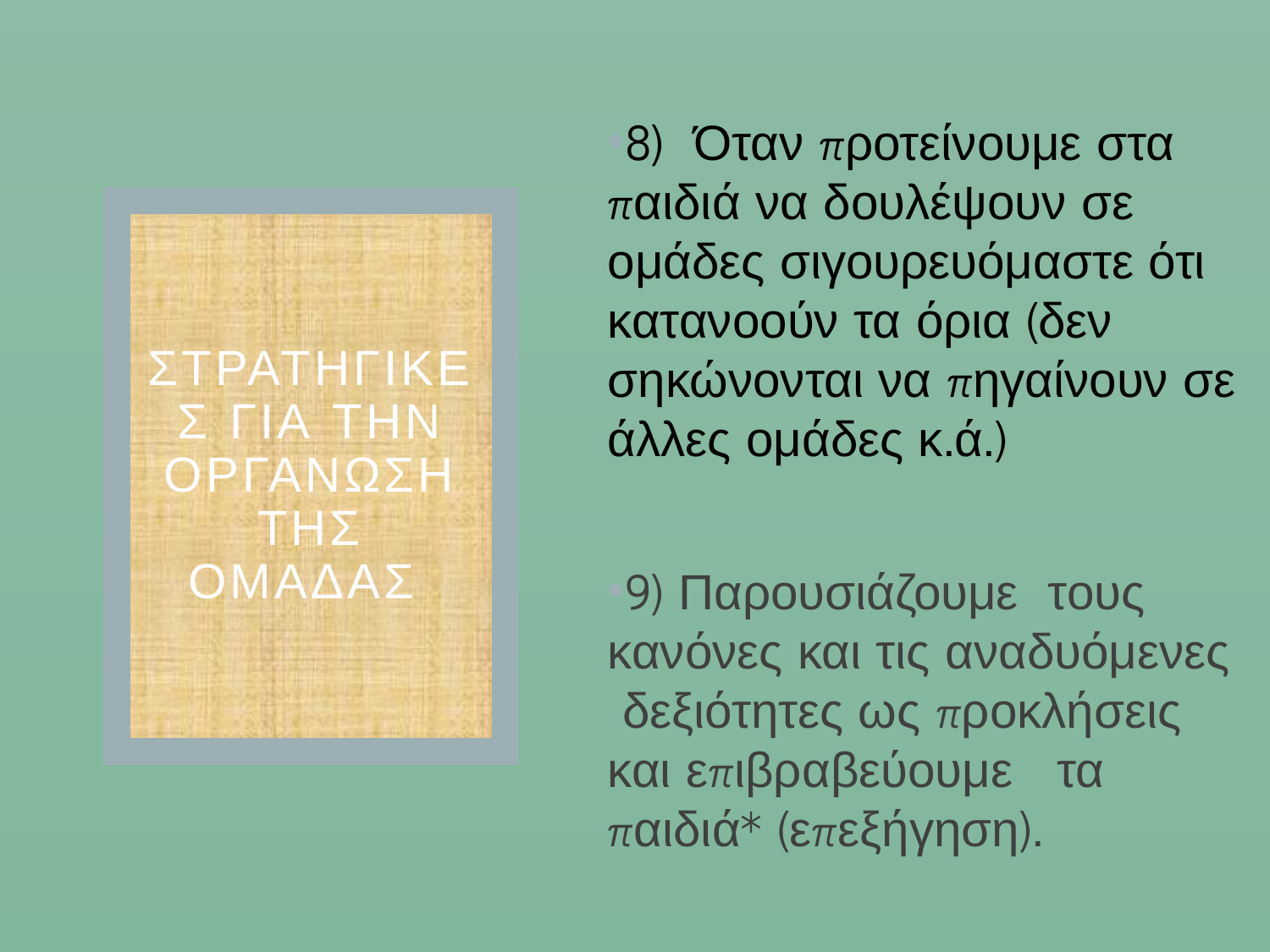

8)  Όταν προτείνουμε στα παιδιά να δουλέψουν σε ομάδες σιγουρευόμαστε ότι κατανοούν τα όρια (δεν σηκώνονται να πηγαίνουν σε άλλες ομάδες κ.ά.)

9) Παρουσιάζουμε  τους κανόνες και τις αναδυόμενες  δεξιότητες ως προκλήσεις και επιβραβεύουμε   τα παιδιά* (επεξήγηση).
# ΣτρατηγικΕς για την οργΑνωση της ομΑδας